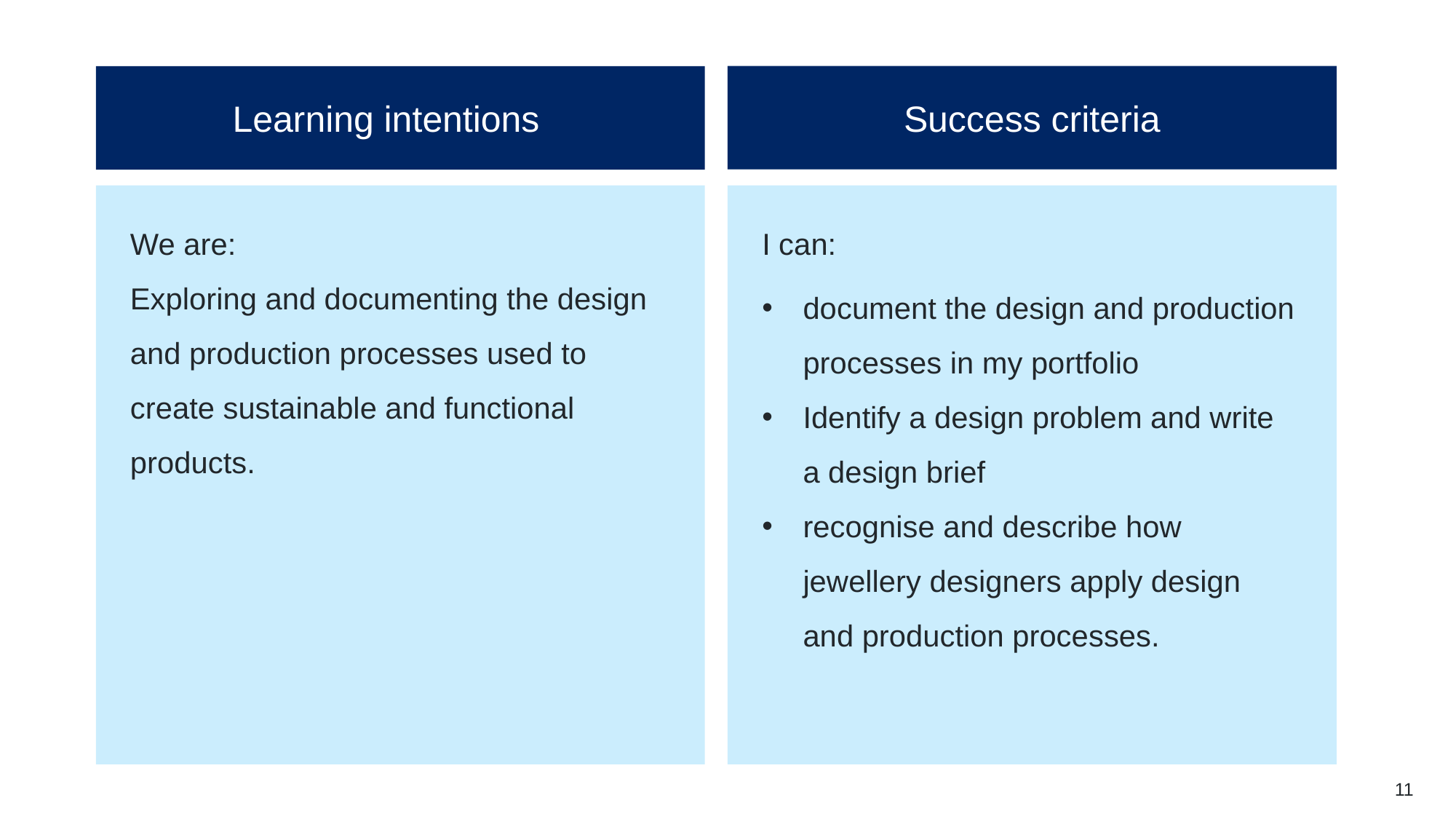

Learning intentions (2)
Success criteria
We are:
Exploring and documenting the design and production processes used to create sustainable and functional products.
I can:
document the design and production processes in my portfolio
Identify a design problem and write a design brief
recognise and describe how jewellery designers apply design and production processes.
11